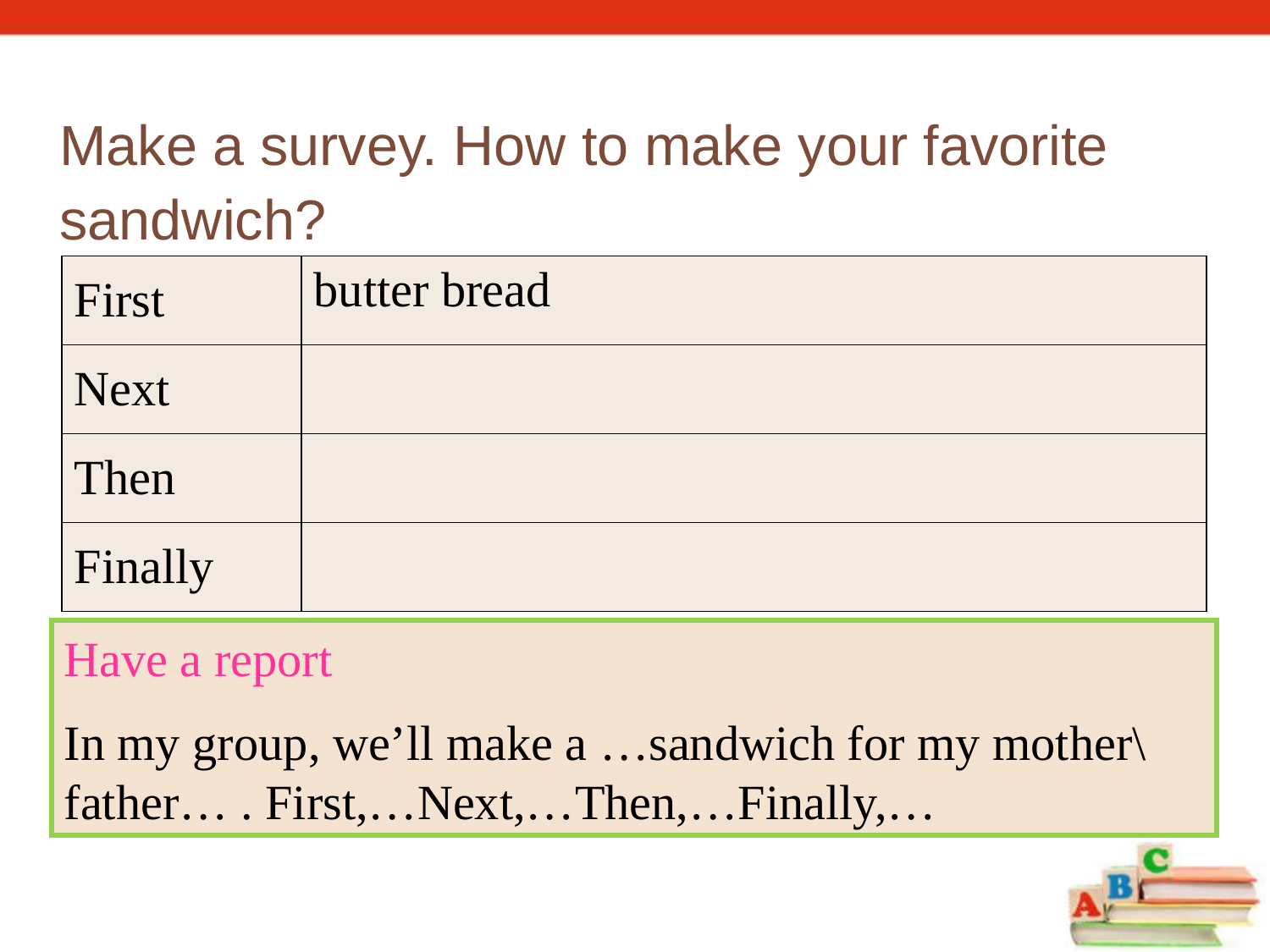

Make a survey. How to make your favorite sandwich?
| First | butter bread |
| --- | --- |
| Next |  |
| Then |  |
| Finally |  |
Have a report
In my group, we’ll make a …sandwich for my mother\father… . First,…Next,…Then,…Finally,…